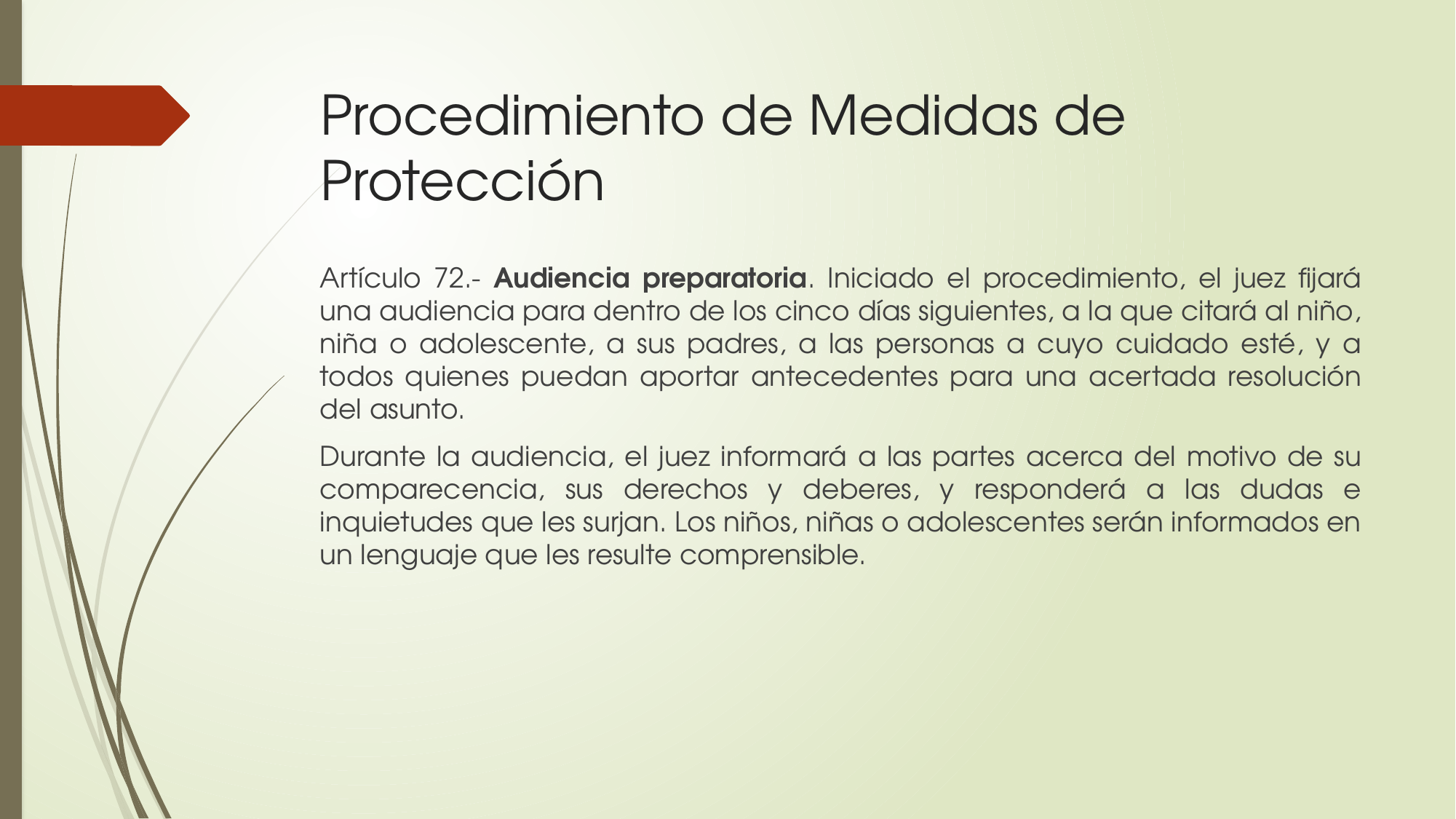

# Procedimiento de Medidas de Protección
Artículo 72.- Audiencia preparatoria. Iniciado el procedimiento, el juez fijará una audiencia para dentro de los cinco días siguientes, a la que citará al niño, niña o adolescente, a sus padres, a las personas a cuyo cuidado esté, y a todos quienes puedan aportar antecedentes para una acertada resolución del asunto.
Durante la audiencia, el juez informará a las partes acerca del motivo de su comparecencia, sus derechos y deberes, y responderá a las dudas e inquietudes que les surjan. Los niños, niñas o adolescentes serán informados en un lenguaje que les resulte comprensible.